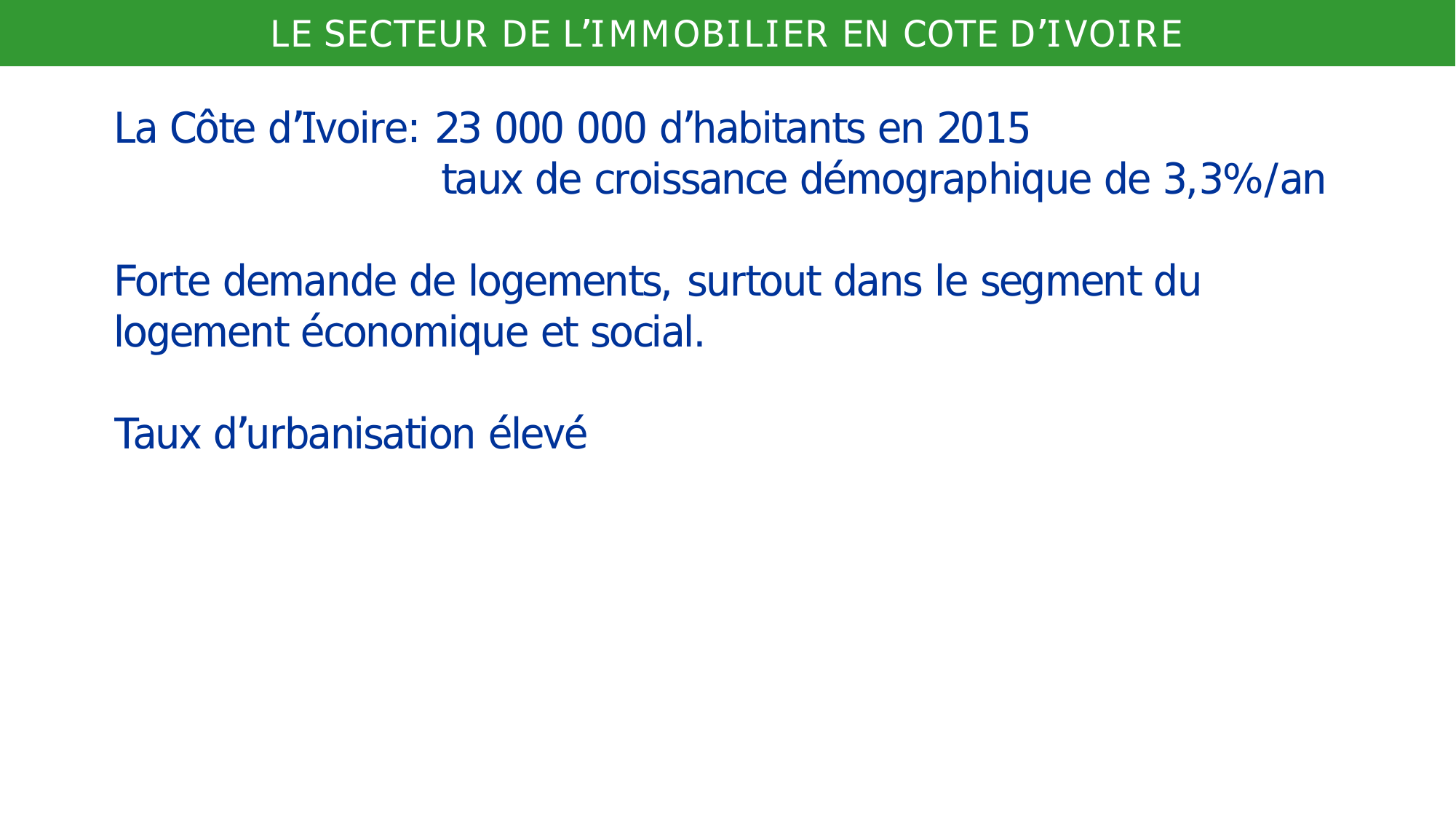

LE SECTEUR DE L’IMMOBILIER EN COTE D’IVOIRE
La Côte d’Ivoire: 23 000 000 d’habitants en 2015
			taux de croissance démographique de 3,3%/an

Forte demande de logements, surtout dans le segment du logement économique et social.

Taux d’urbanisation élevé